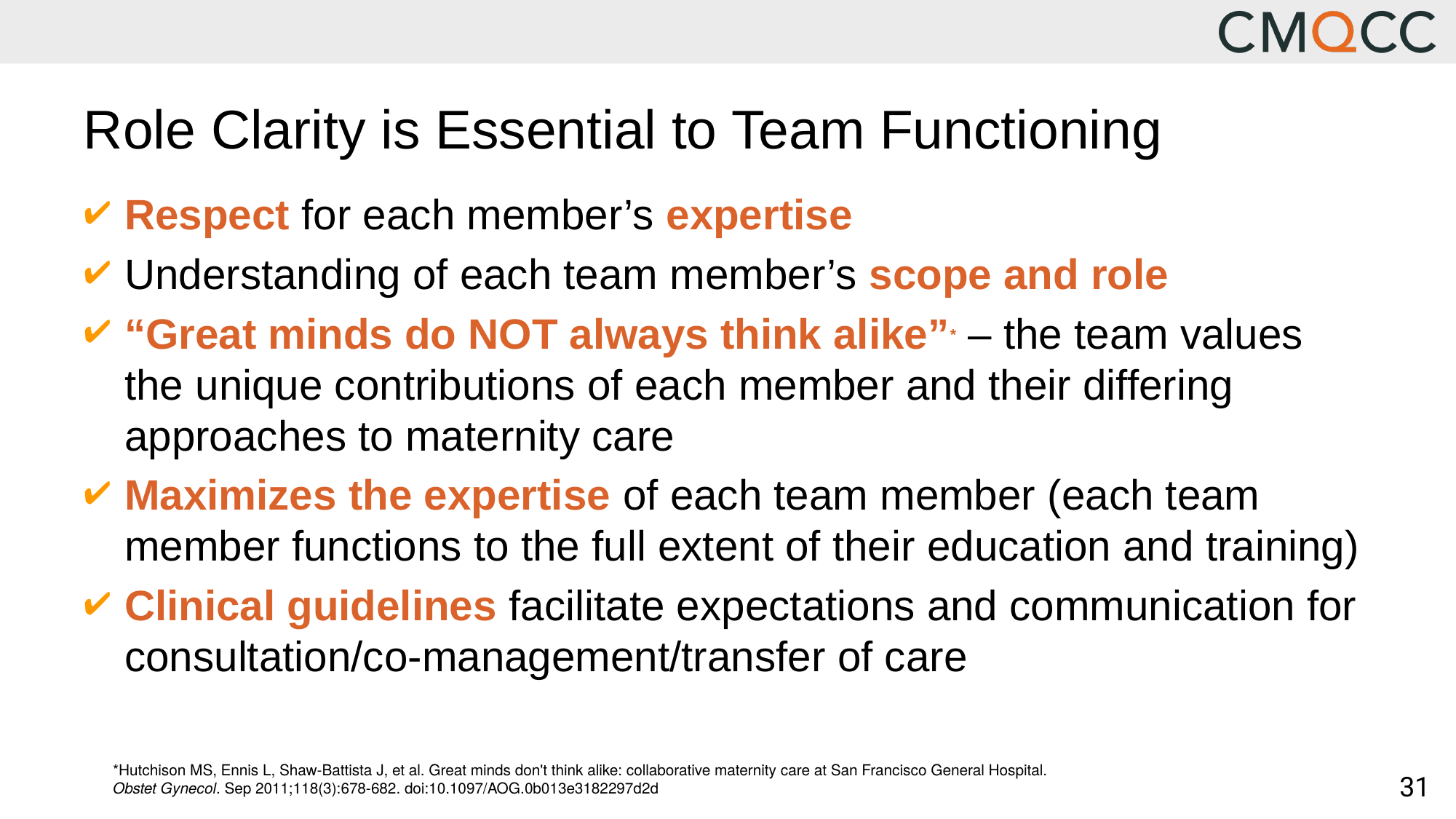

# Role Clarity is Essential to Team Functioning
Respect for each member’s expertise
Understanding of each team member’s scope and role
“Great minds do NOT always think alike”* – the team values the unique contributions of each member and their differing approaches to maternity care
Maximizes the expertise of each team member (each team member functions to the full extent of their education and training)
Clinical guidelines facilitate expectations and communication for consultation/co-management/transfer of care

*Hutchison MS, Ennis L, Shaw-Battista J, et al. Great minds don't think alike: collaborative maternity care at San Francisco General Hospital.
       Obstet Gynecol. Sep 2011;118(3):678-682. doi:10.1097/AOG.0b013e3182297d2d